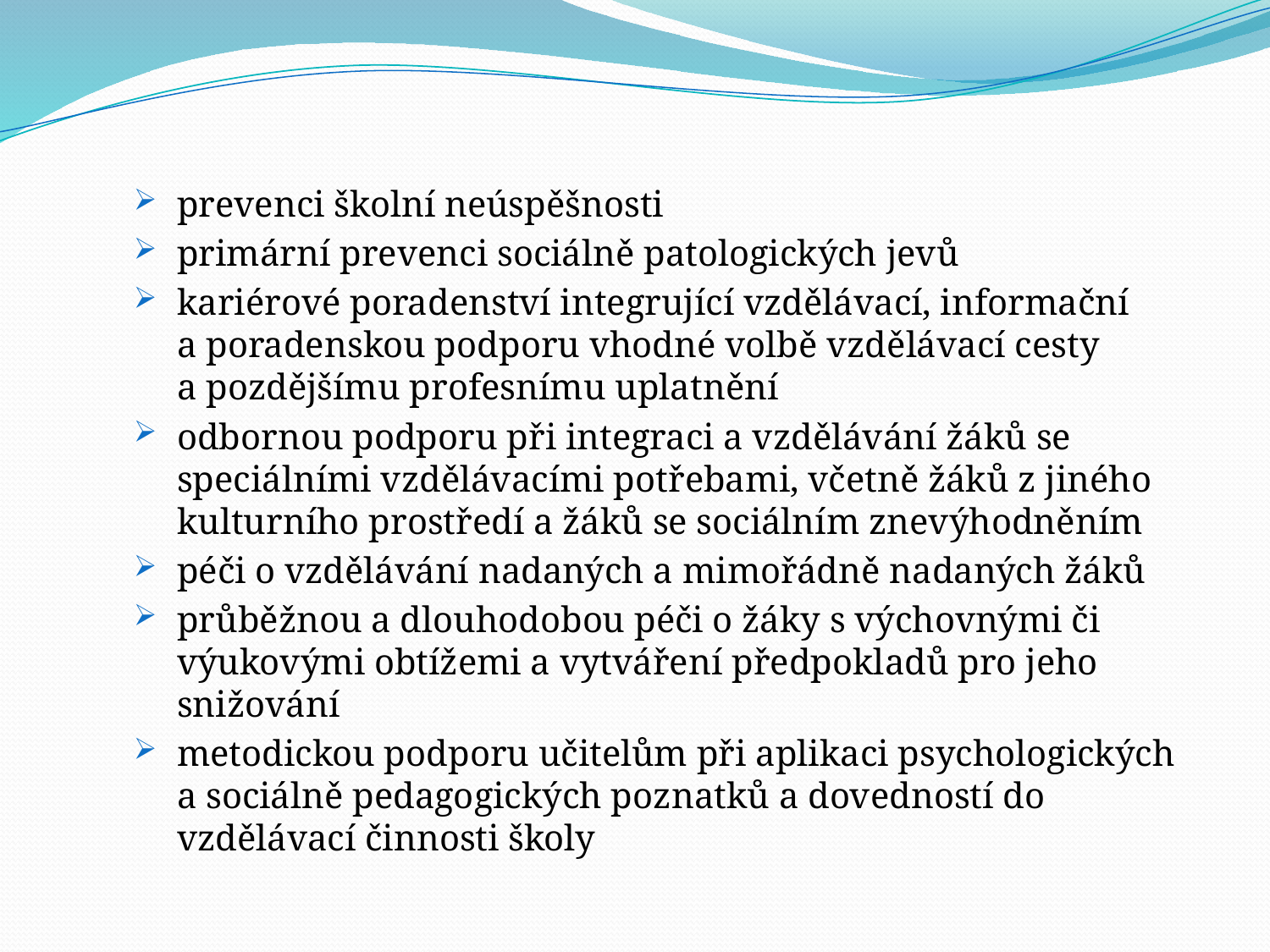

#

prevenci školní neúspěšnosti
primární prevenci sociálně patologických jevů
kariérové poradenství integrující vzdělávací, informační       a poradenskou podporu vhodné volbě vzdělávací cesty          a pozdějšímu profesnímu uplatnění
odbornou podporu při integraci a vzdělávání žáků se speciálními vzdělávacími potřebami, včetně žáků z jiného kulturního prostředí a žáků se sociálním znevýhodněním
péči o vzdělávání nadaných a mimořádně nadaných žáků
průběžnou a dlouhodobou péči o žáky s výchovnými či výukovými obtížemi a vytváření předpokladů pro jeho snižování
metodickou podporu učitelům při aplikaci psychologických a sociálně pedagogických poznatků a dovedností do vzdělávací činnosti školy